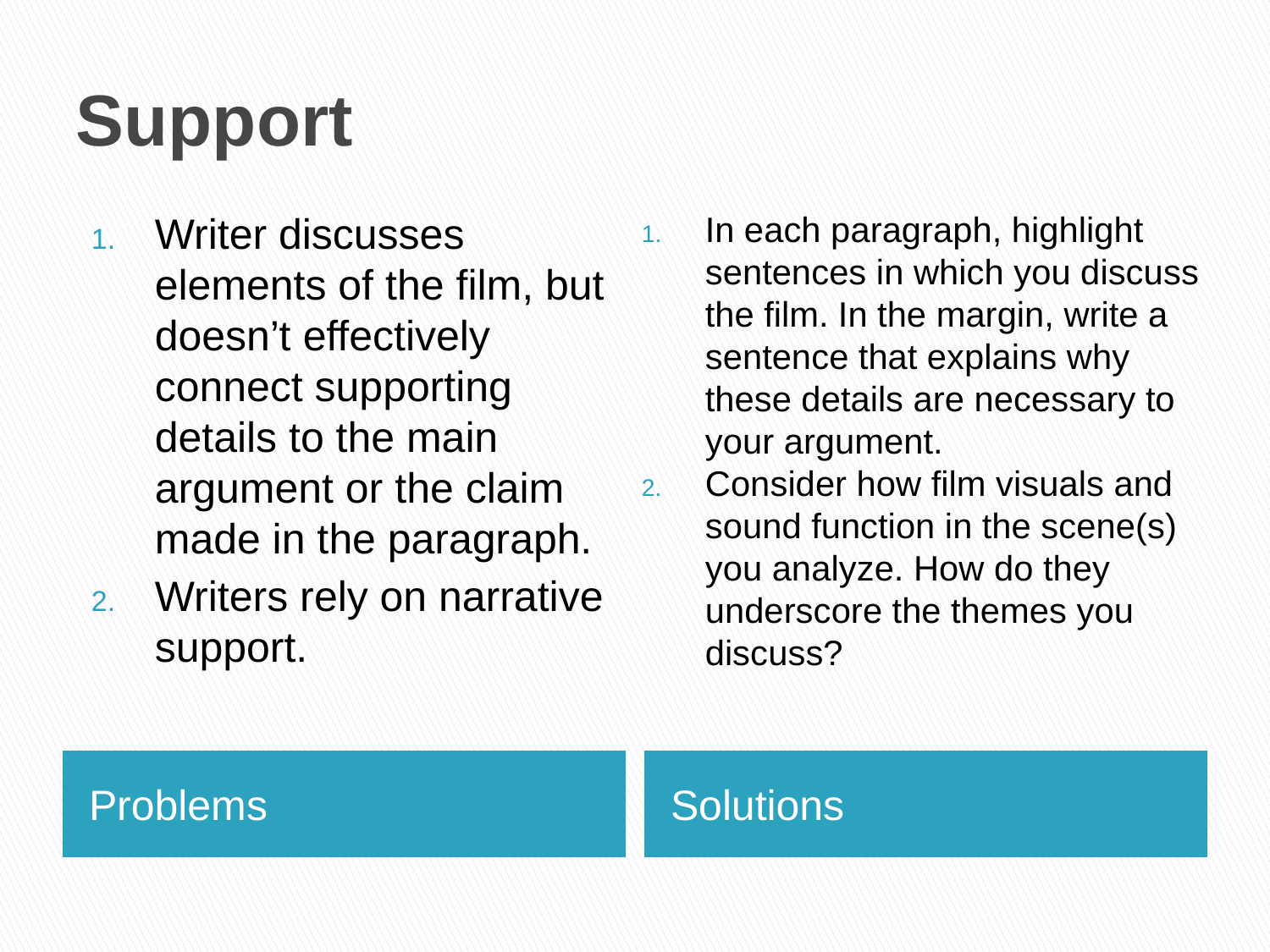

# Support
Writer discusses elements of the film, but doesn’t effectively connect supporting details to the main argument or the claim made in the paragraph.
Writers rely on narrative support.
In each paragraph, highlight sentences in which you discuss the film. In the margin, write a sentence that explains why these details are necessary to your argument.
Consider how film visuals and sound function in the scene(s) you analyze. How do they underscore the themes you discuss?

Problems
Solutions